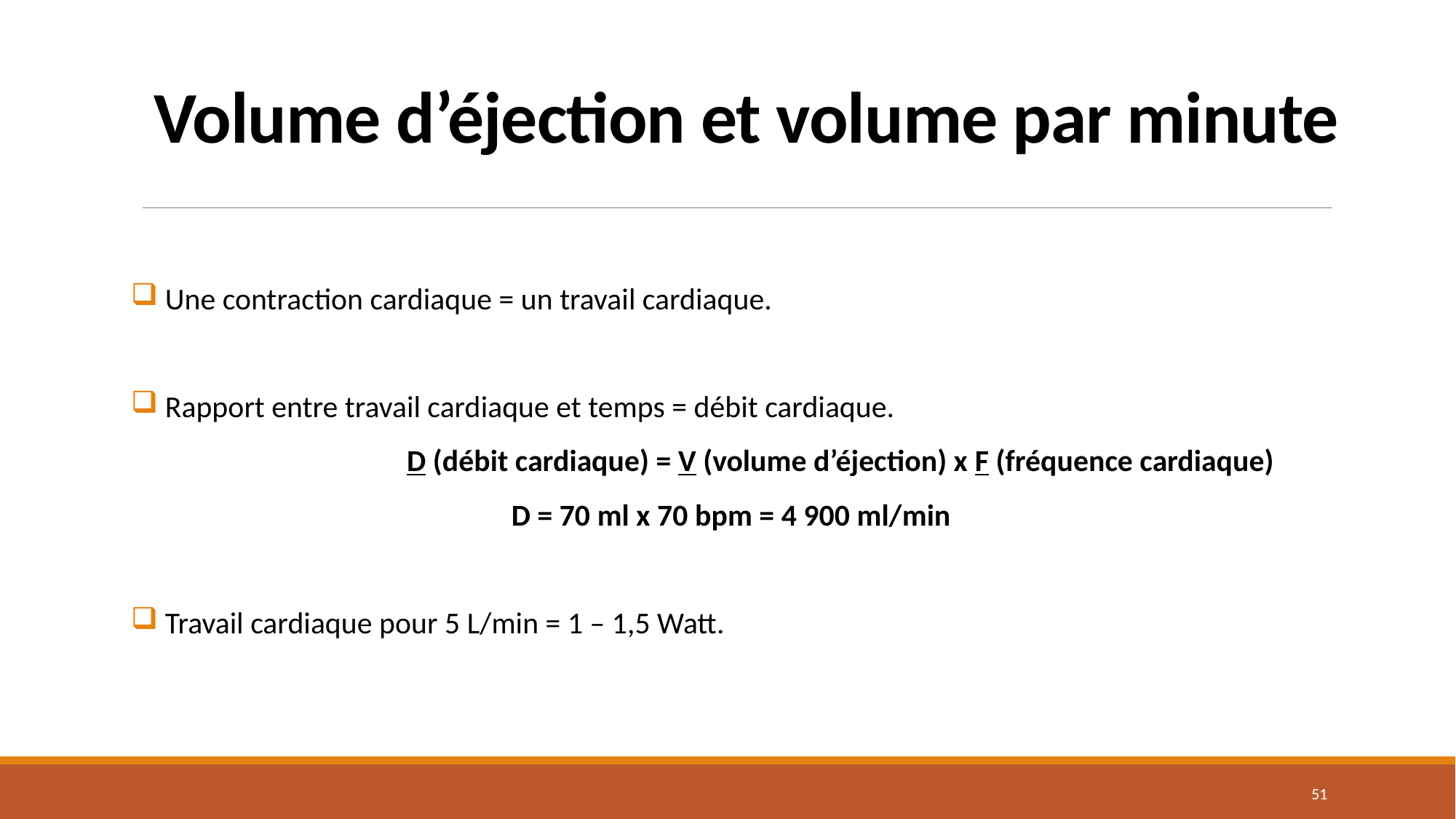

# Volume d’éjection et volume par minute

 Une contraction cardiaque = un travail cardiaque.

 Rapport entre travail cardiaque et temps = débit cardiaque.
		D (débit cardiaque) = V (volume d’éjection) x F (fréquence cardiaque)
D = 70 ml x 70 bpm = 4 900 ml/min

 Travail cardiaque pour 5 L/min = 1 – 1,5 Watt.
51